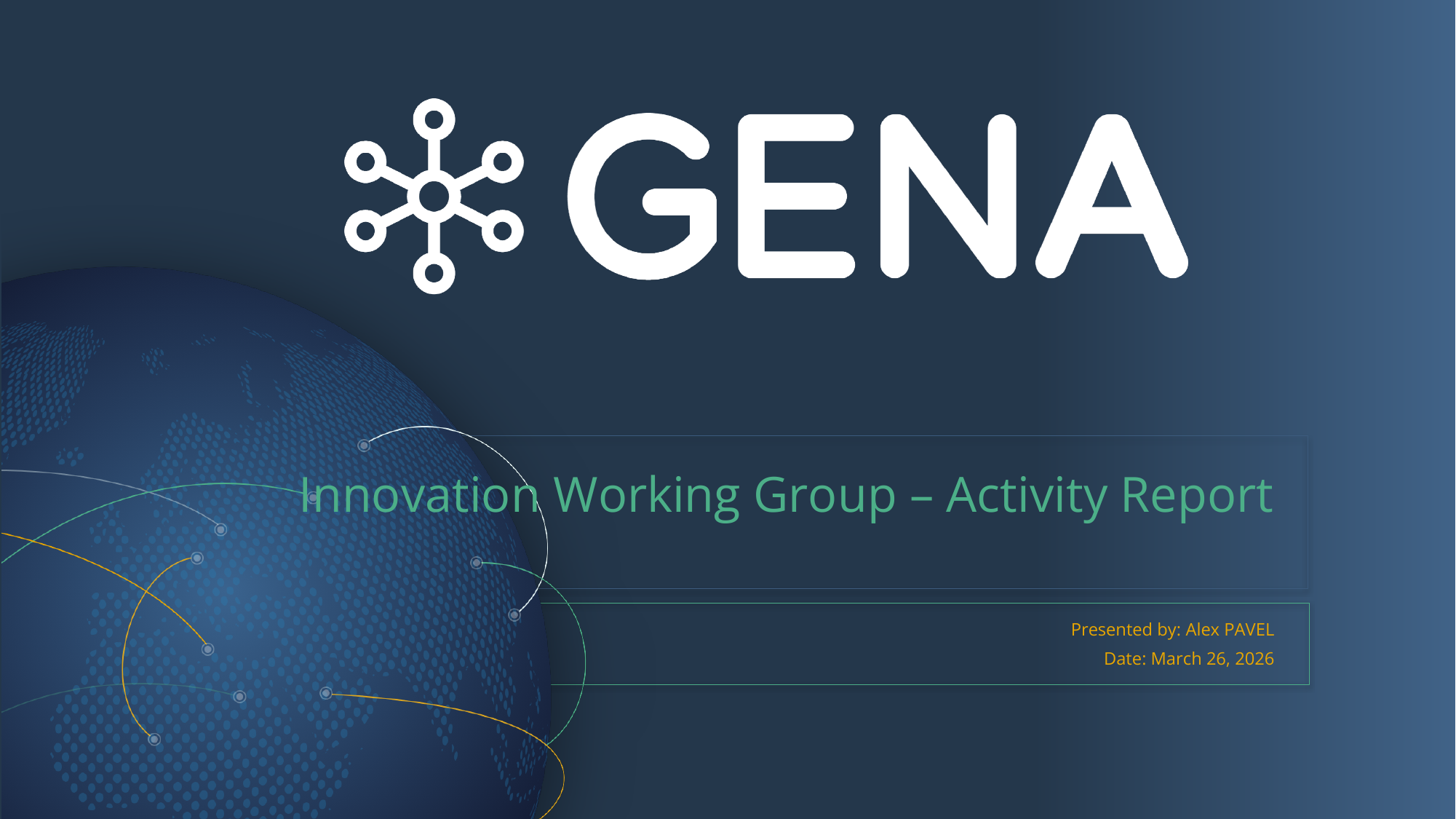

# Innovation Working Group – Activity Report
Presented by: Alex PAVEL
Date: March 26, 2026